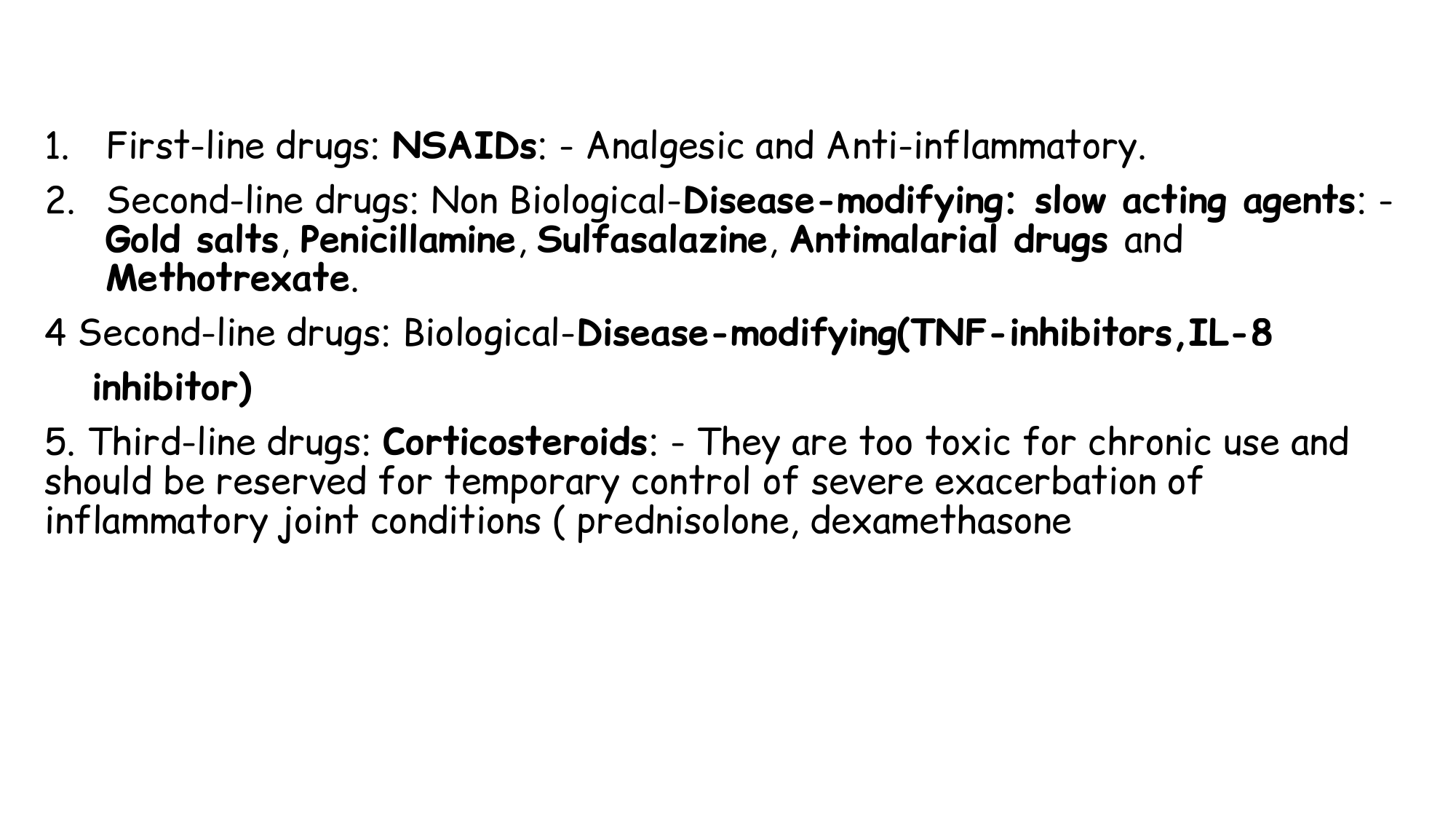

First-line drugs: NSAIDs: - Analgesic and Anti-inflammatory.
Second-line drugs: Non Biological-Disease-modifying: slow acting agents: - Gold salts, Penicillamine, Sulfasalazine, Antimalarial drugs and Methotrexate.
4 Second-line drugs: Biological-Disease-modifying(TNF-inhibitors,IL-8
   inhibitor)
5. Third-line drugs: Corticosteroids: - They are too toxic for chronic use and should be reserved for temporary control of severe exacerbation of inflammatory joint conditions ( prednisolone, dexamethasone